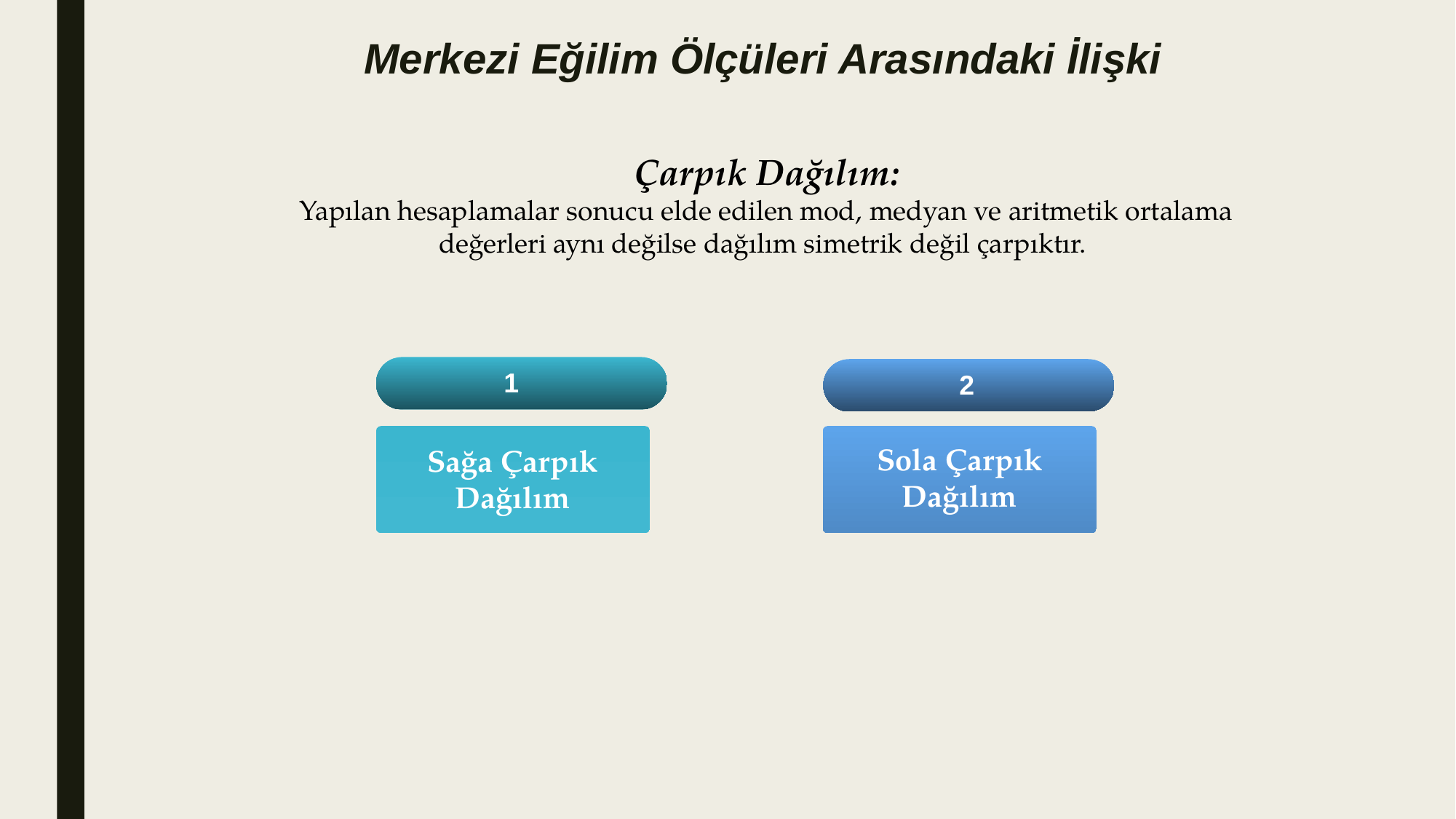

# Merkezi Eğilim Ölçüleri Arasındaki İlişki
Çarpık Dağılım:
Yapılan hesaplamalar sonucu elde edilen mod, medyan ve aritmetik ortalama değerleri aynı değilse dağılım simetrik değil çarpıktır.

1
2

Sola Çarpık Dağılım
Sağa Çarpık Dağılım